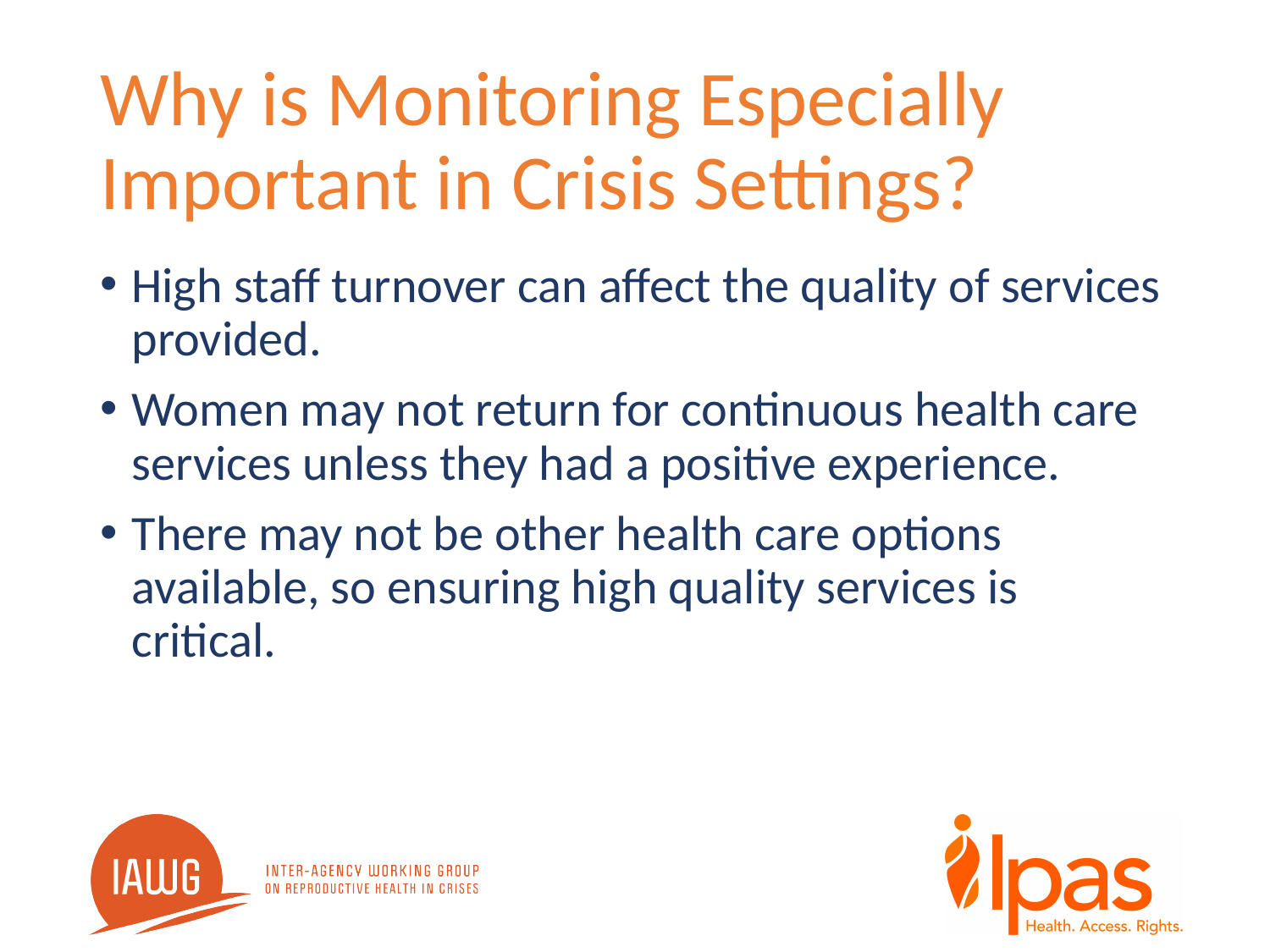

# Why is Monitoring Especially Important in Crisis Settings?
High staff turnover can affect the quality of services provided.
Women may not return for continuous health care services unless they had a positive experience.
There may not be other health care options available, so ensuring high quality services is critical.